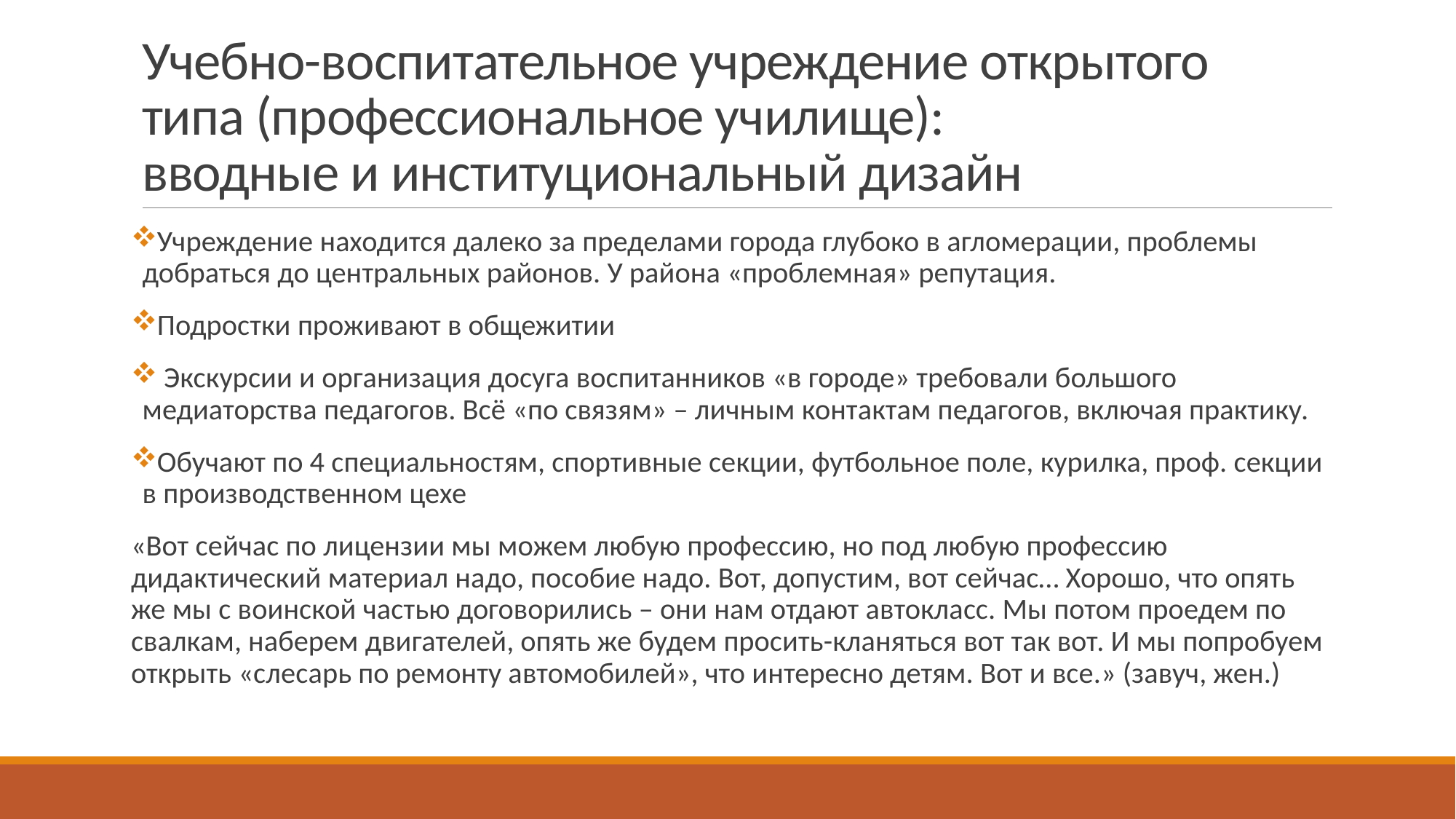

# Учебно-воспитательное учреждение открытого типа (профессиональное училище): вводные и институциональный дизайн
Учреждение находится далеко за пределами города глубоко в агломерации, проблемы добраться до центральных районов. У района «проблемная» репутация.
Подростки проживают в общежитии
 Экскурсии и организация досуга воспитанников «в городе» требовали большого медиаторства педагогов. Всё «по связям» – личным контактам педагогов, включая практику.
Обучают по 4 специальностям, спортивные секции, футбольное поле, курилка, проф. секции в производственном цехе
«Вот сейчас по лицензии мы можем любую профессию, но под любую профессию дидактический материал надо, пособие надо. Вот, допустим, вот сейчас… Хорошо, что опять же мы с воинской частью договорились – они нам отдают автокласс. Мы потом проедем по свалкам, наберем двигателей, опять же будем просить-кланяться вот так вот. И мы попробуем открыть «слесарь по ремонту автомобилей», что интересно детям. Вот и все.» (завуч, жен.)